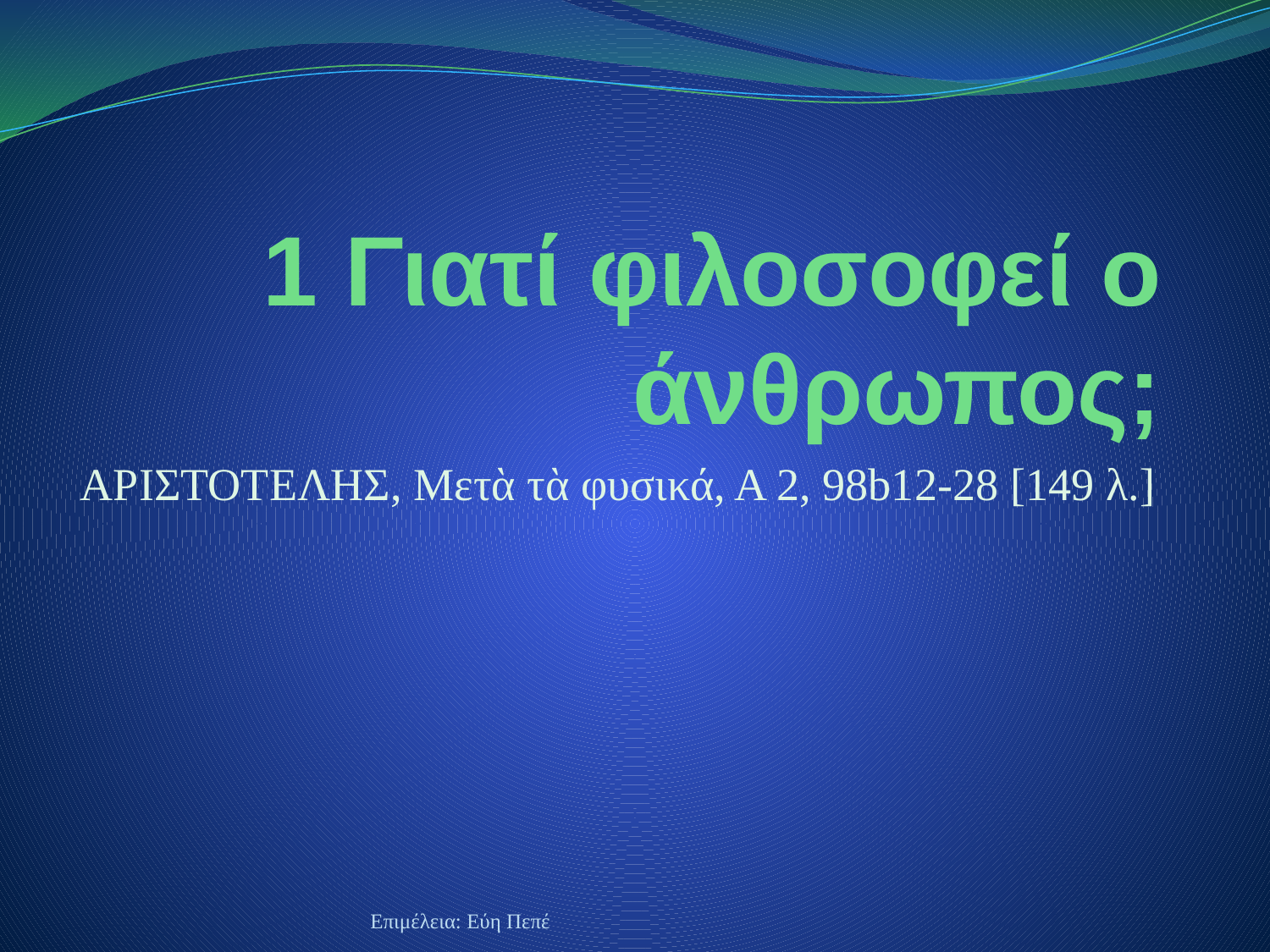

# 1 Γιατί φιλοσοφεί ο άνθρωπος;
ΑΡΙΣΤΟΤΕΛΗΣ, Μετὰ τὰ φυσικά, Α 2, 98b12-28 [149 λ.]
Επιμέλεια: Εύη Πεπέ